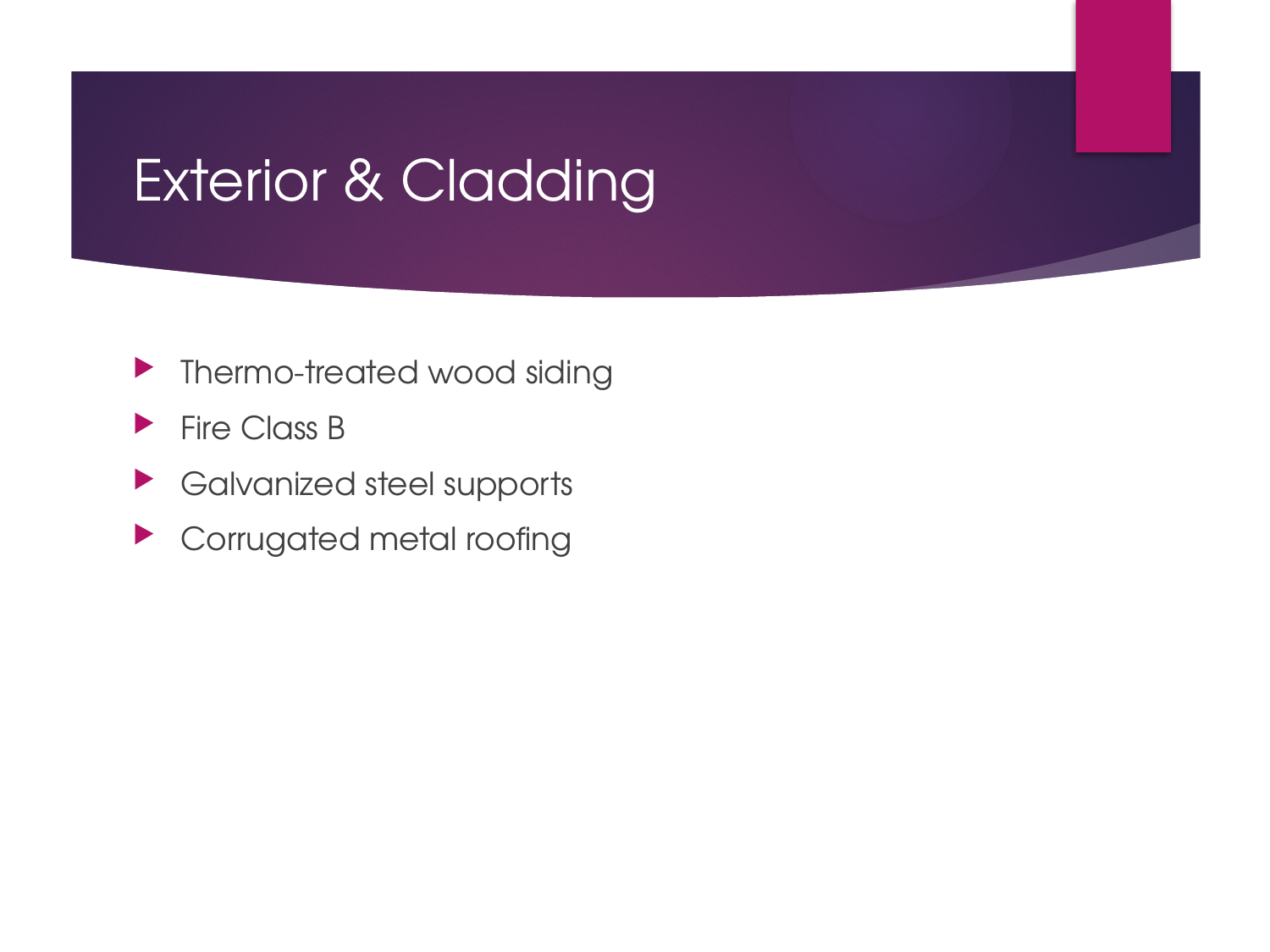

# Exterior & Cladding
Thermo-treated wood siding
Fire Class B
Galvanized steel supports
Corrugated metal roofing